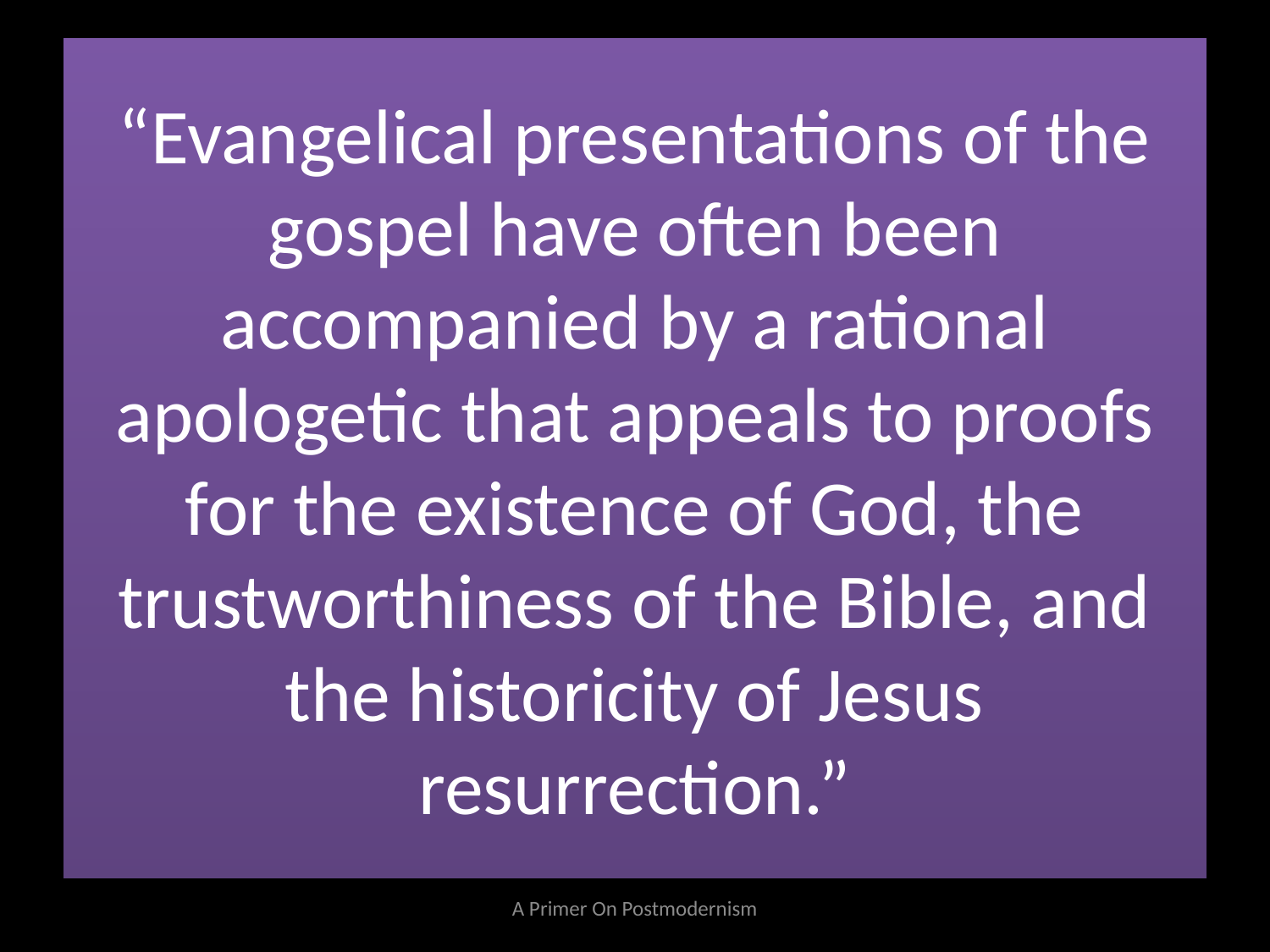

# “Evangelical presentations of the gospel have often been accompanied by a rational apologetic that appeals to proofs for the existence of God, the trustworthiness of the Bible, and the historicity of Jesus resurrection.”
A Primer On Postmodernism